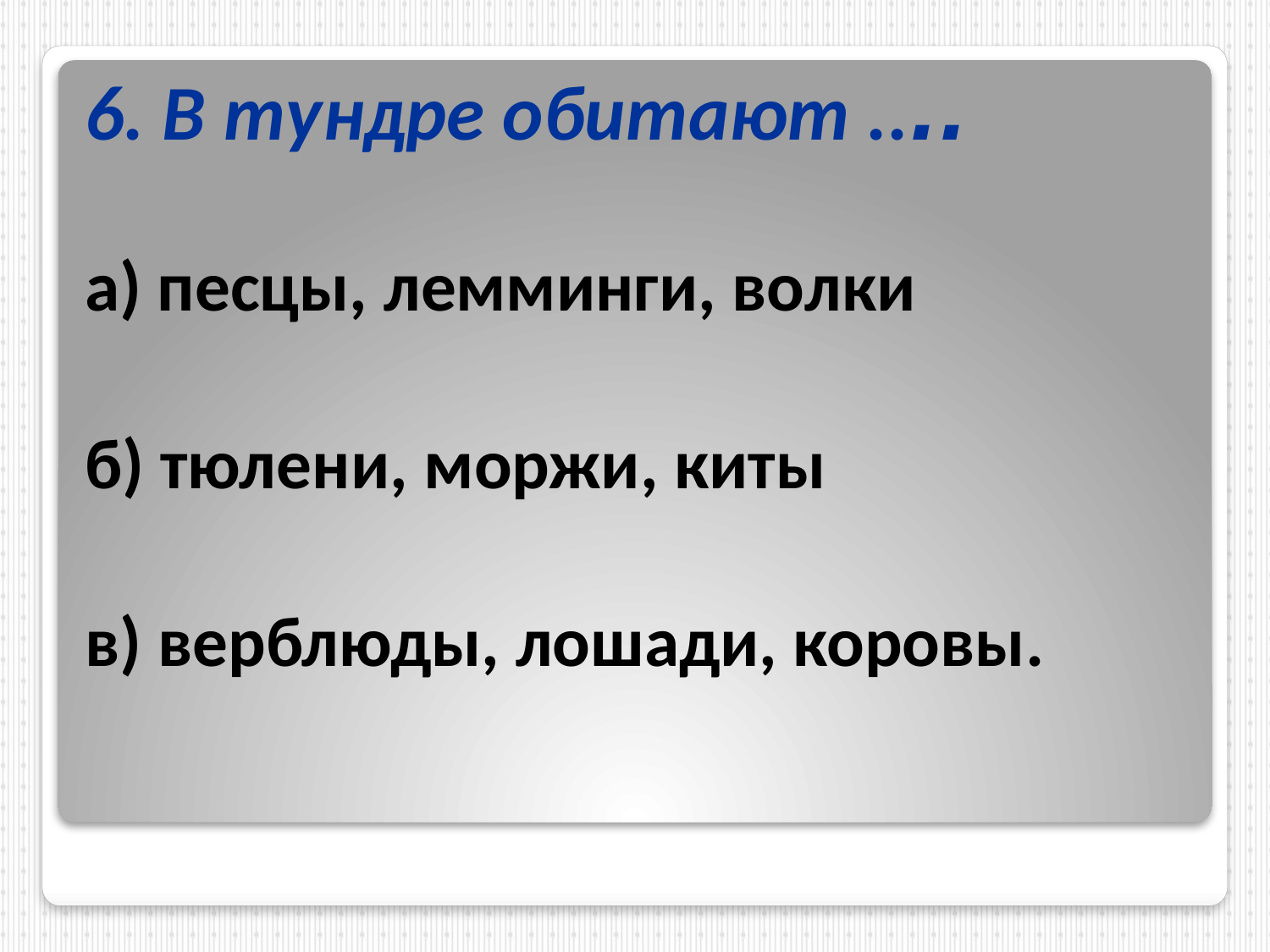

6. В тундре обитают ....

а) песцы, лемминги, волки

б) тюлени, моржи, киты

в) верблюды, лошади, коровы.